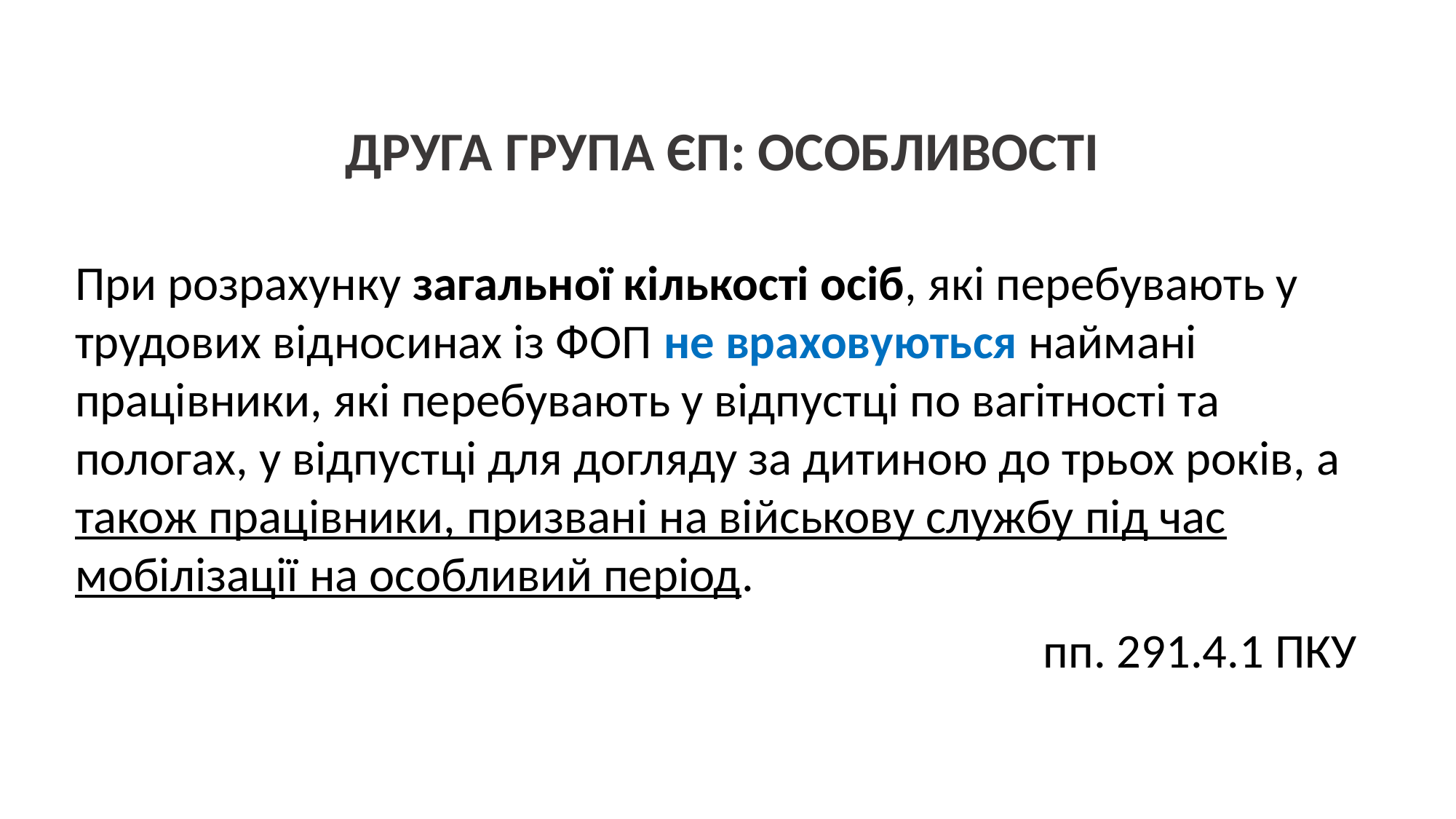

# ДРУГА ГРУПА ЄП: ОСОБЛИВОСТІ
При розрахунку загальної кількості осіб, які перебувають у трудових відносинах із ФОП не враховуються наймані працівники, які перебувають у відпустці по вагітності та пологах, у відпустці для догляду за дитиною до трьох років, а також працівники, призвані на військову службу під час мобілізації на особливий період.
								пп. 291.4.1 ПКУ